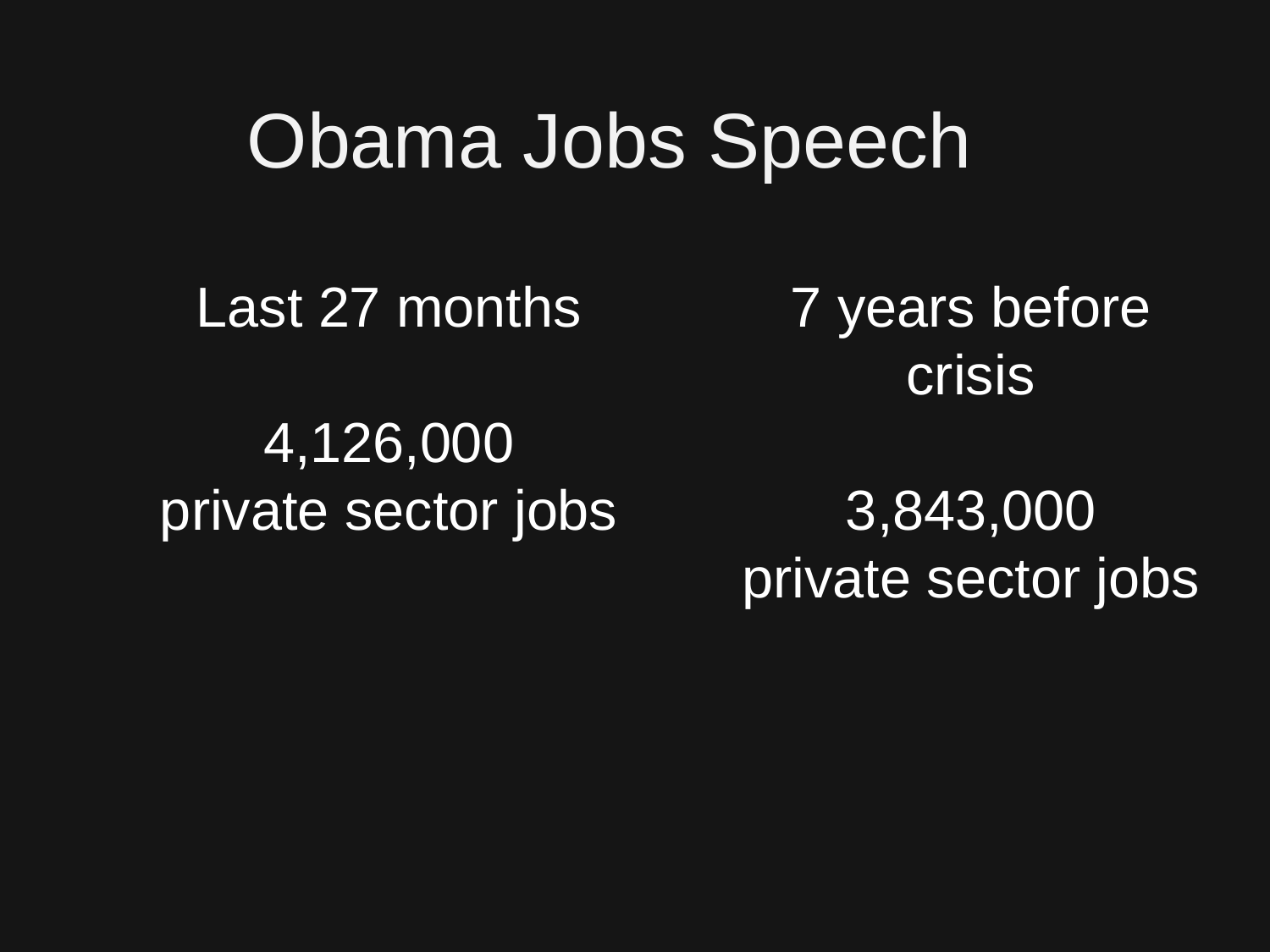

Obama Jobs Speech
Last 27 months

4,126,000
private sector jobs

7 years before crisis

3,843,000
private sector jobs